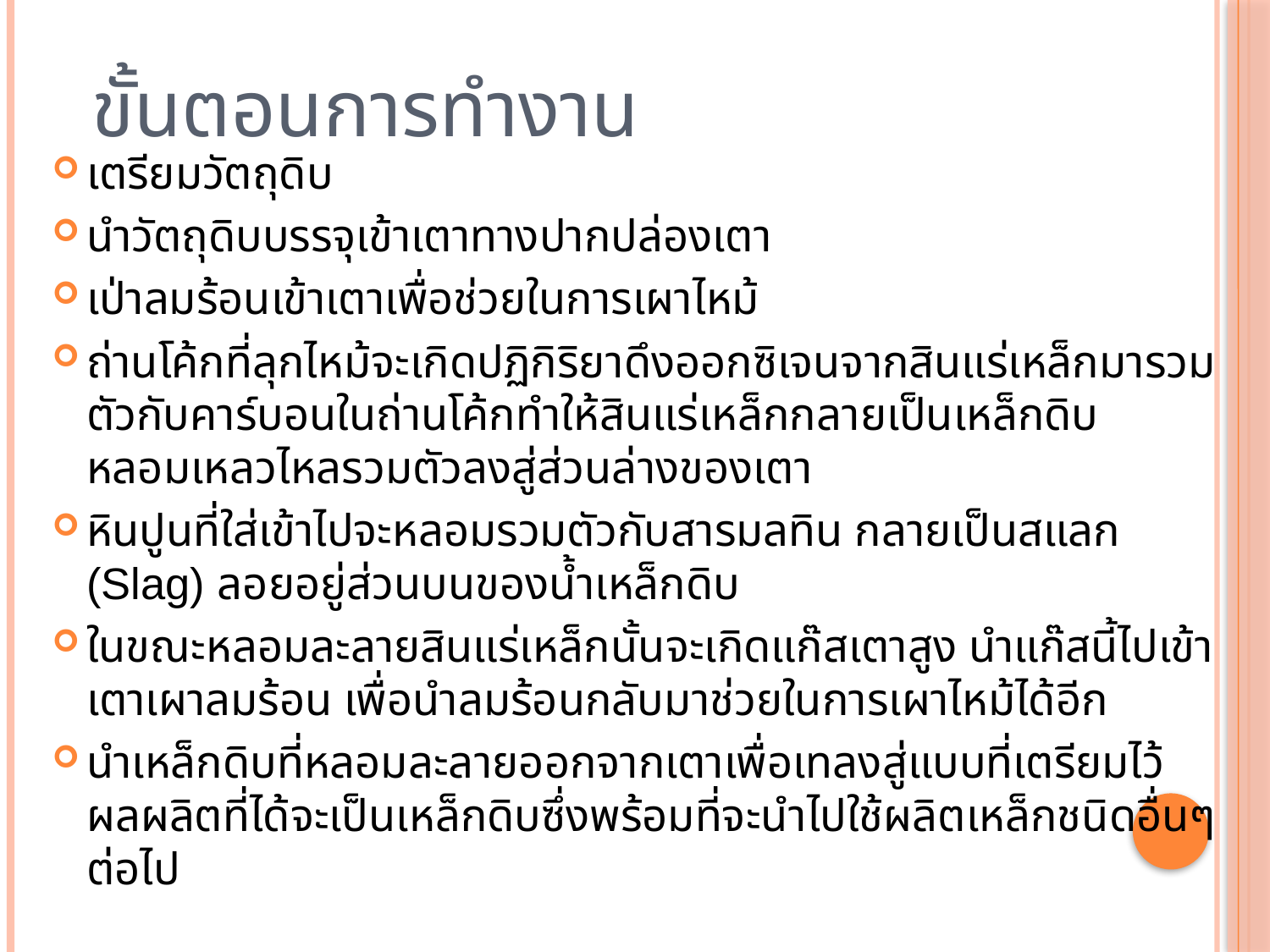

# ขั้นตอนการทำงาน
เตรียมวัตถุดิบ
นำวัตถุดิบบรรจุเข้าเตาทางปากปล่องเตา
เป่าลมร้อนเข้าเตาเพื่อช่วยในการเผาไหม้
ถ่านโค้กที่ลุกไหม้จะเกิดปฏิกิริยาดึงออกซิเจนจากสินแร่เหล็กมารวมตัวกับคาร์บอนในถ่านโค้กทำให้สินแร่เหล็กกลายเป็นเหล็กดิบหลอมเหลวไหลรวมตัวลงสู่ส่วนล่างของเตา
หินปูนที่ใส่เข้าไปจะหลอมรวมตัวกับสารมลทิน กลายเป็นสแลก (Slag) ลอยอยู่ส่วนบนของน้ำเหล็กดิบ
ในขณะหลอมละลายสินแร่เหล็กนั้นจะเกิดแก๊สเตาสูง นำแก๊สนี้ไปเข้าเตาเผาลมร้อน เพื่อนำลมร้อนกลับมาช่วยในการเผาไหม้ได้อีก
นำเหล็กดิบที่หลอมละลายออกจากเตาเพื่อเทลงสู่แบบที่เตรียมไว้ ผลผลิตที่ได้จะเป็นเหล็กดิบซึ่งพร้อมที่จะนำไปใช้ผลิตเหล็กชนิดอื่นๆ ต่อไป